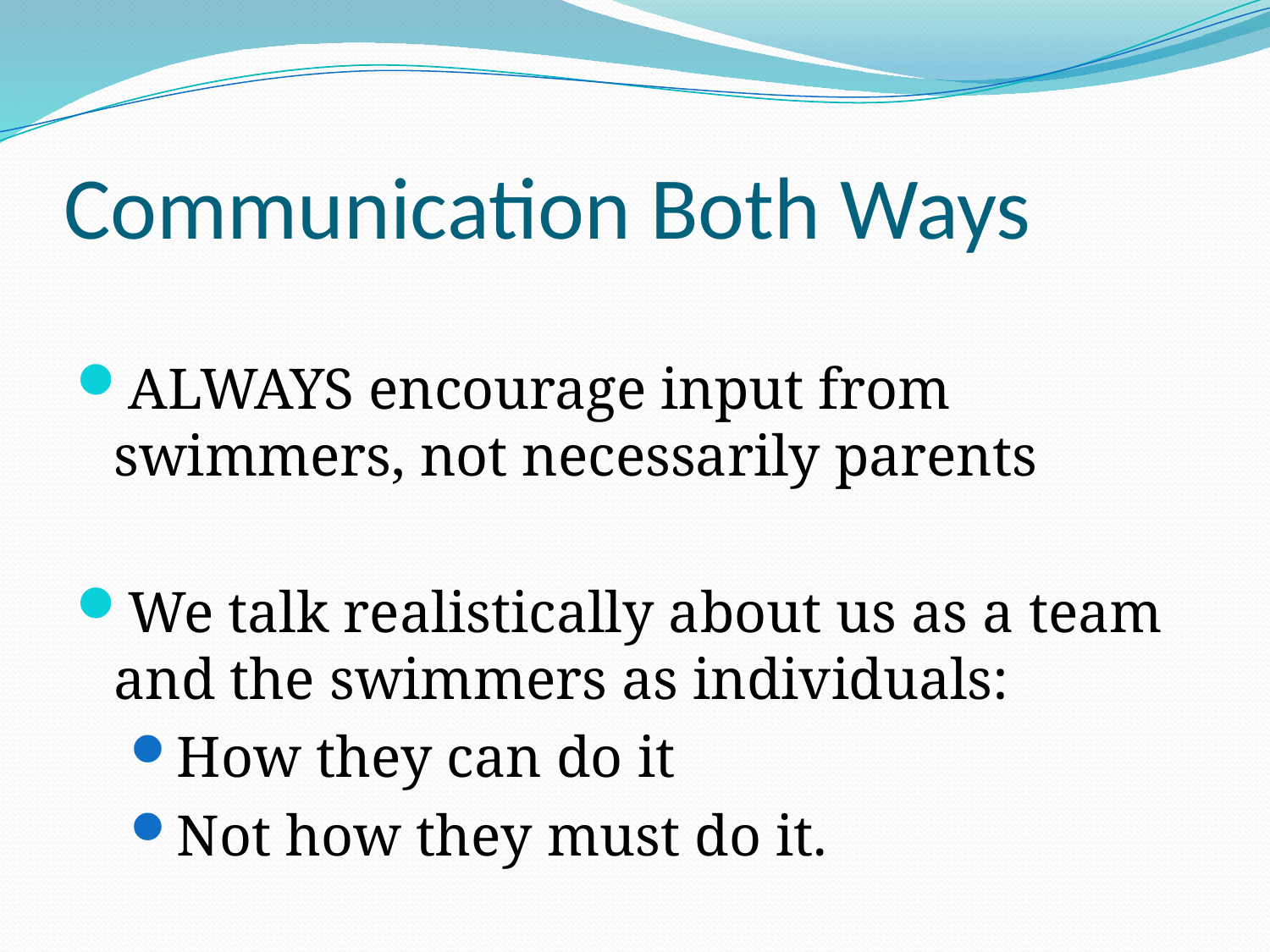

# Communication Both Ways

ALWAYS encourage input from swimmers, not necessarily parents

We talk realistically about us as a team and the swimmers as individuals:
How they can do it
Not how they must do it.